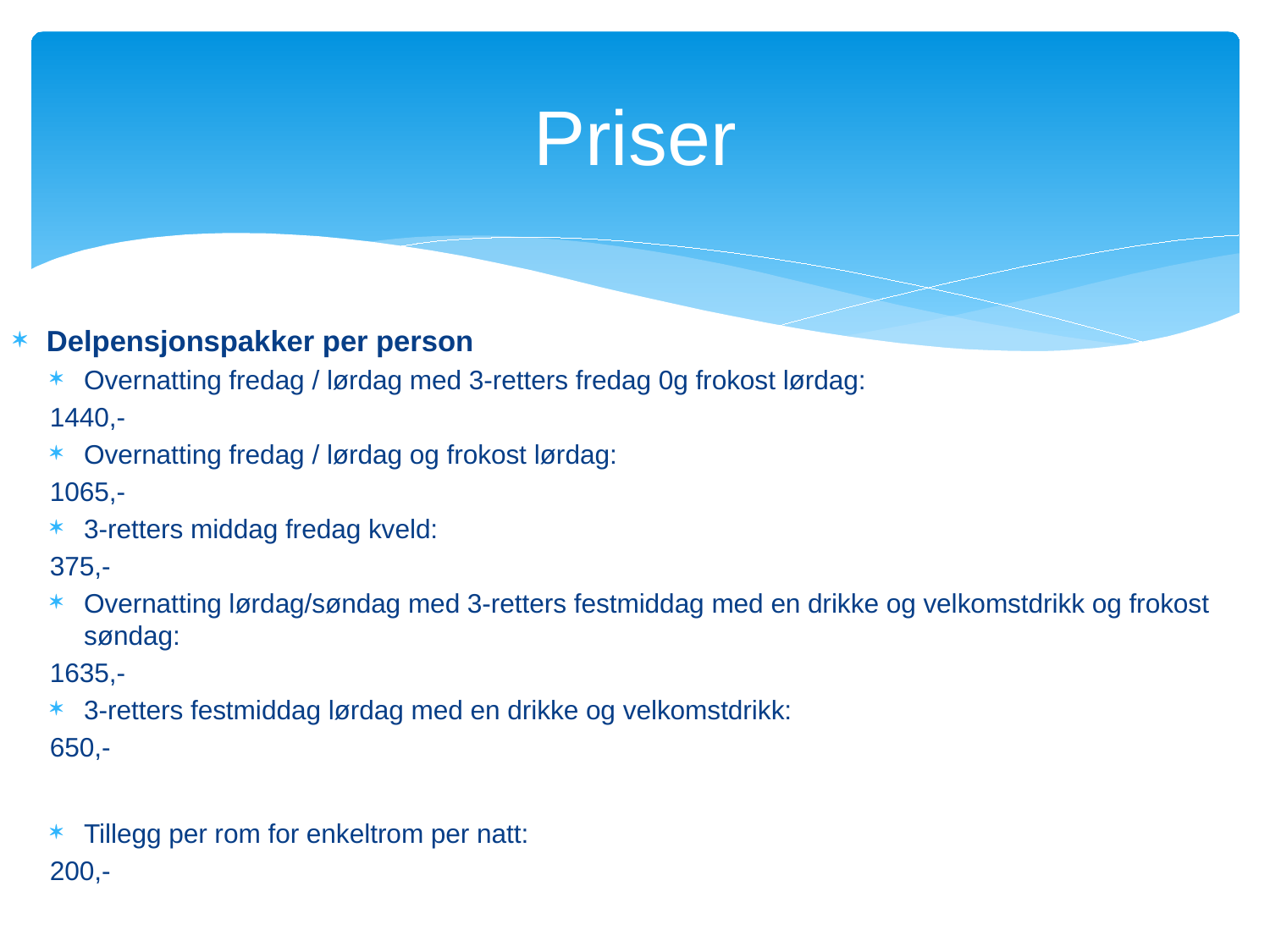

# Priser
Delpensjonspakker per person
Overnatting fredag / lørdag med 3-retters fredag 0g frokost lørdag:
		1440,-
Overnatting fredag / lørdag og frokost lørdag:
		1065,-
3-retters middag fredag kveld:
		375,-
Overnatting lørdag/søndag med 3-retters festmiddag med en drikke og velkomstdrikk og frokost søndag:
		1635,-
3-retters festmiddag lørdag med en drikke og velkomstdrikk:
		650,-

Tillegg per rom for enkeltrom per natt:
		200,-